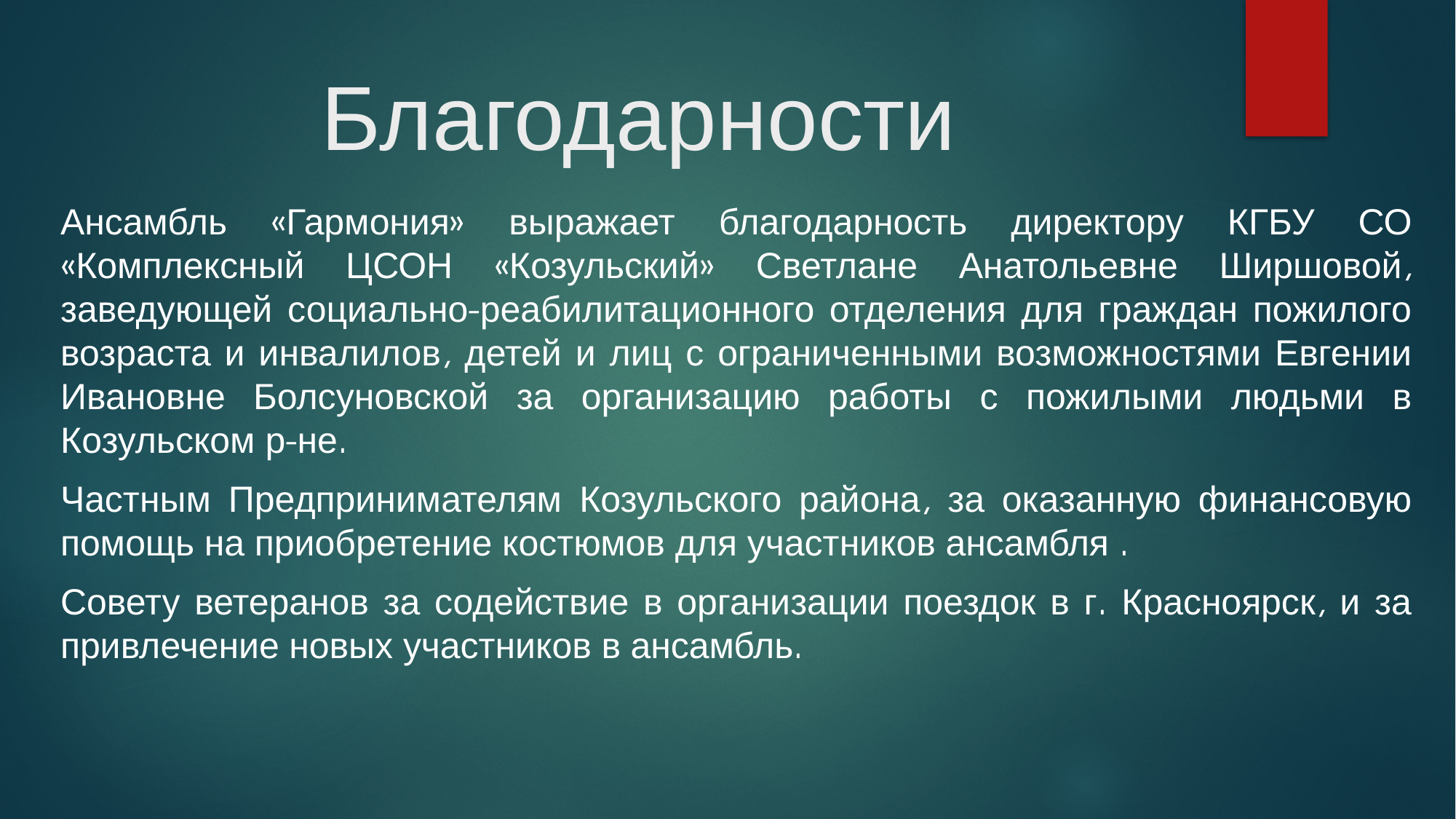

# Благодарности
Ансамбль «Гармония» выражает благодарность директору КГБУ СО «Комплексный ЦСОН «Козульский» Светлане Анатольевне Ширшовой, заведующей социально-реабилитационного отделения для граждан пожилого возраста и инвалилов, детей и лиц с ограниченными возможностями Евгении Ивановне Болсуновской за организацию работы с пожилыми людьми в Козульском р-не.
Частным Предпринимателям Козульского района, за оказанную финансовую помощь на приобретение костюмов для участников ансамбля .
Совету ветеранов за содействие в организации поездок в г. Красноярск, и за привлечение новых участников в ансамбль.